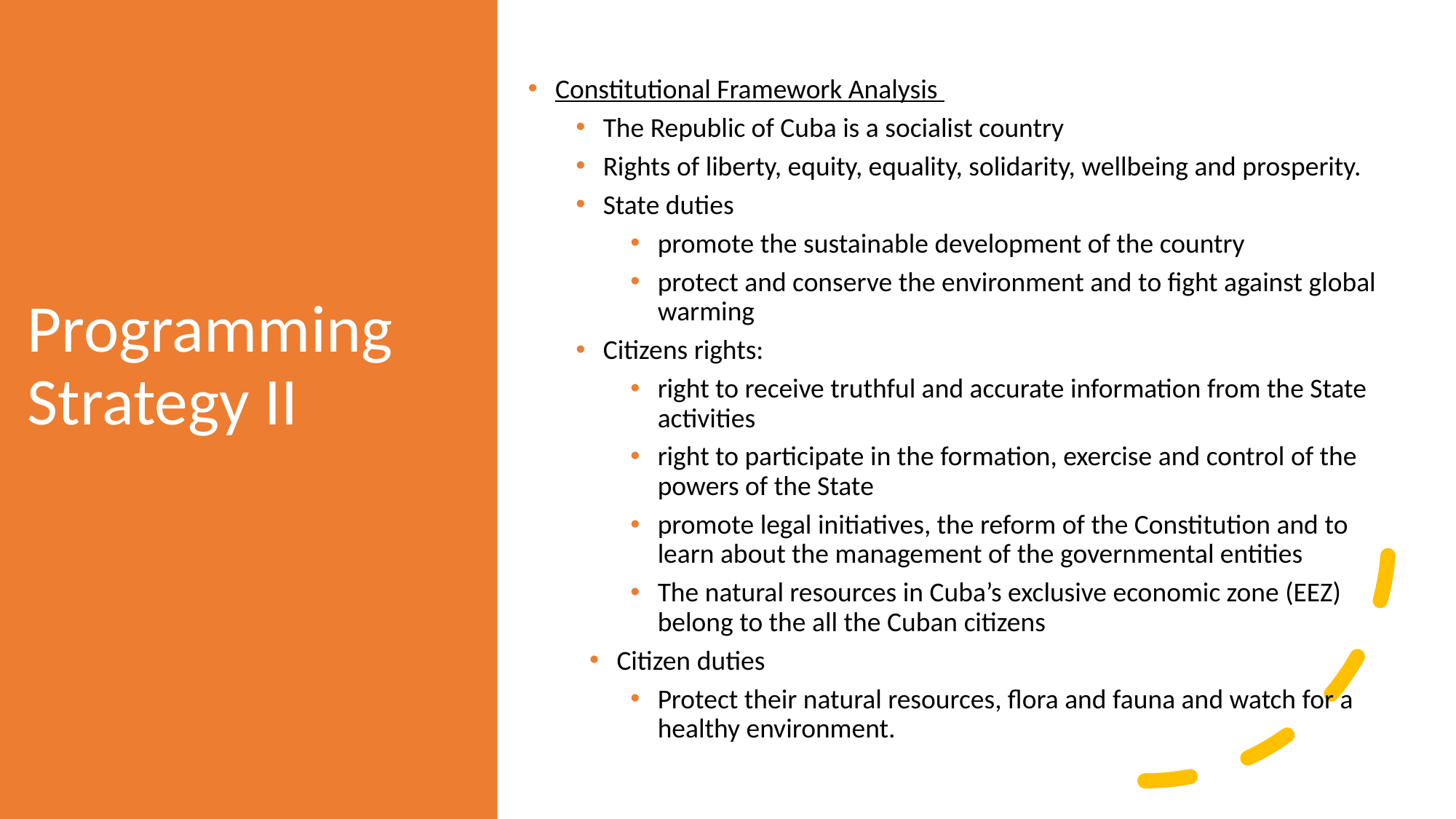

Constitutional Framework Analysis
The Republic of Cuba is a socialist country
Rights of liberty, equity, equality, solidarity, wellbeing and prosperity.
State duties
promote the sustainable development of the country
protect and conserve the environment and to fight against global warming
Citizens rights:
right to receive truthful and accurate information from the State activities
right to participate in the formation, exercise and control of the powers of the State
promote legal initiatives, the reform of the Constitution and to learn about the management of the governmental entities
The natural resources in Cuba’s exclusive economic zone (EEZ) belong to the all the Cuban citizens
Citizen duties
Protect their natural resources, flora and fauna and watch for a healthy environment.
# Programming Strategy II